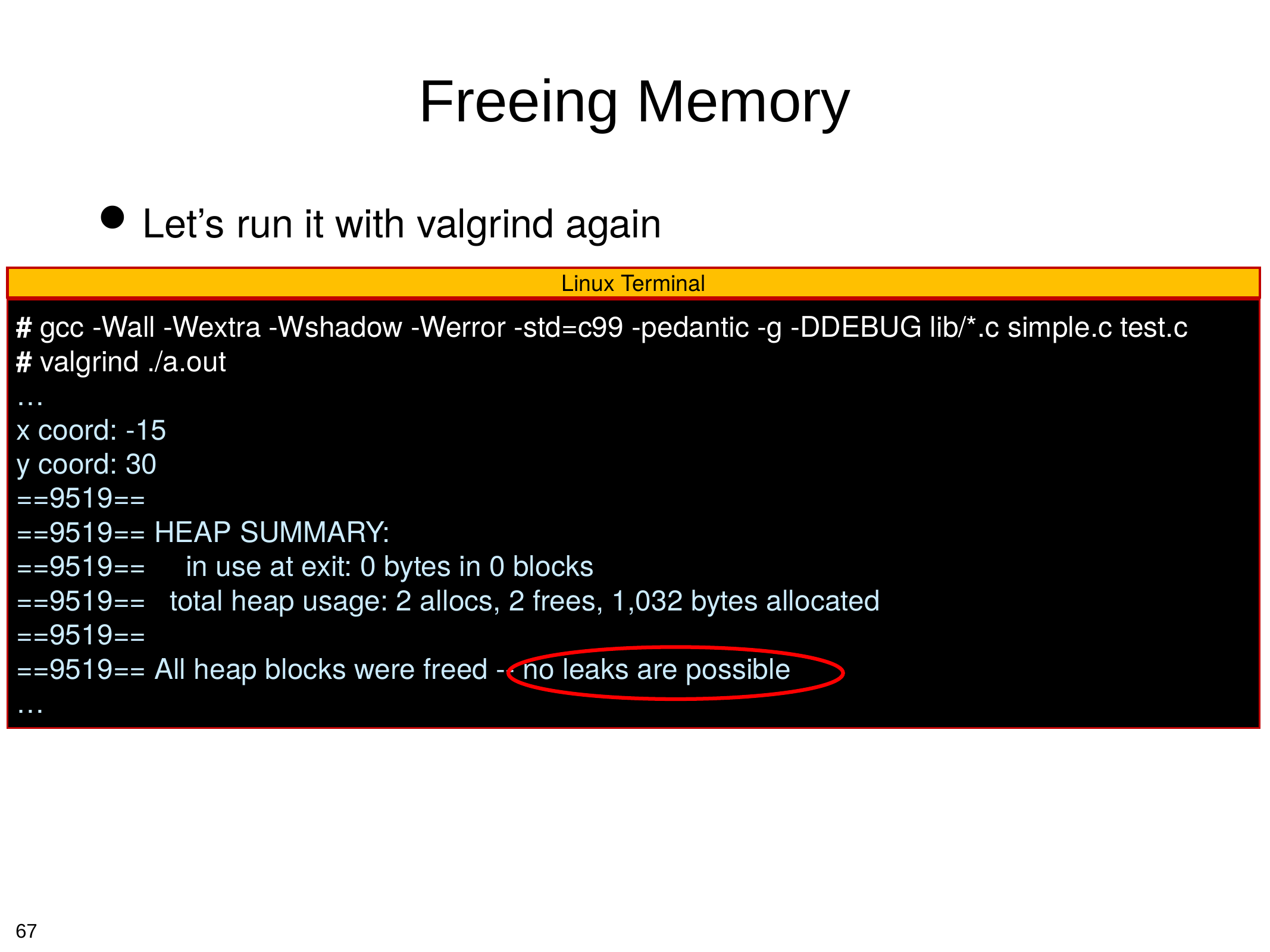

# Freeing Memory
Let’s run it with valgrind again
Linux Terminal
# gcc -Wall -Wextra -Wshadow -Werror -std=c99 -pedantic -g -DDEBUG lib/*.c simple.c test.c
# valgrind ./a.out
…
x coord: -15
y coord: 30
==9519==
==9519== HEAP SUMMARY:
==9519==     in use at exit: 0 bytes in 0 blocks
==9519==   total heap usage: 2 allocs, 2 frees, 1,032 bytes allocated
==9519==
==9519== All heap blocks were freed -- no leaks are possible
…

67